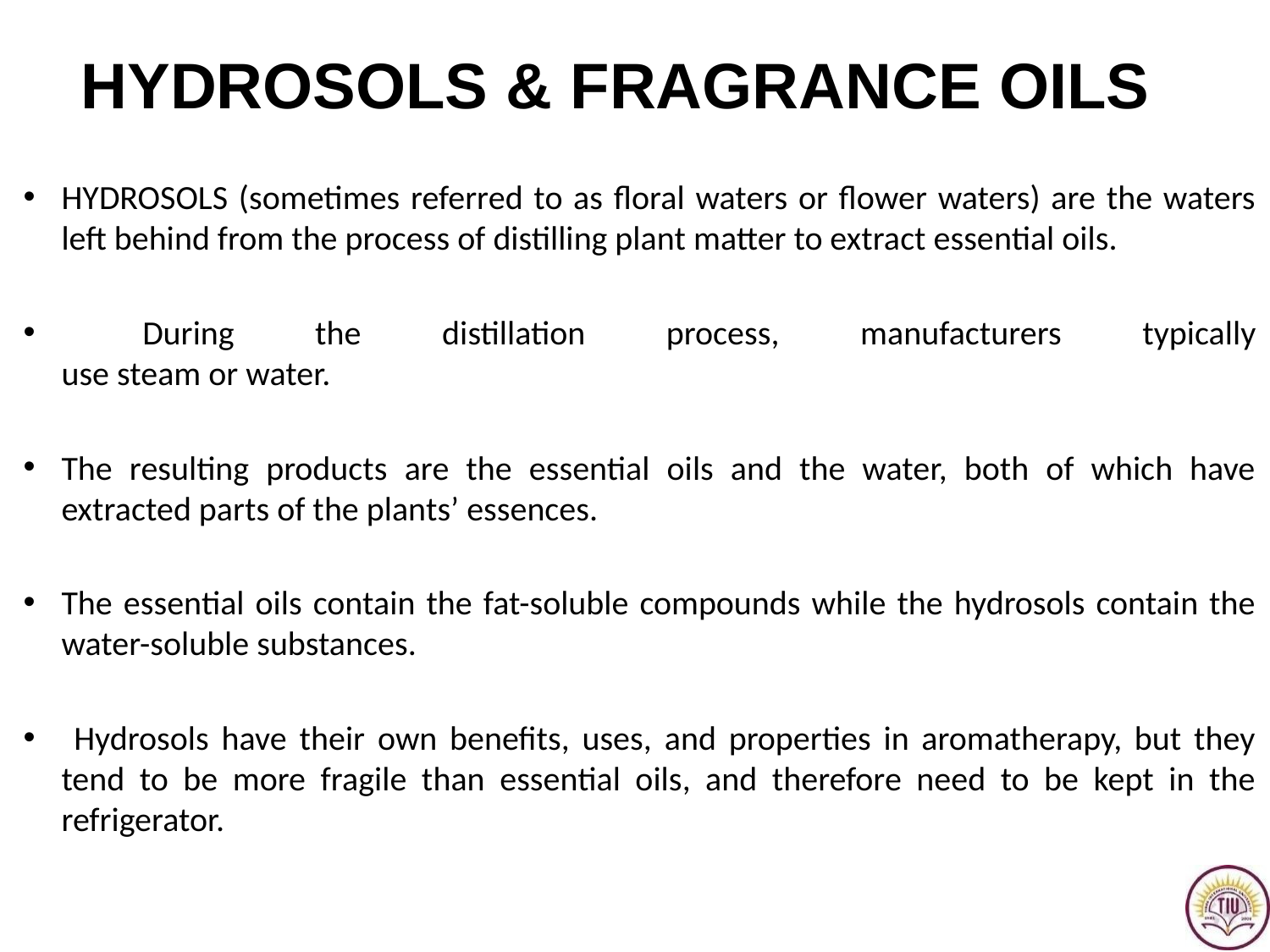

# HYDROSOLS & FRAGRANCE OILS
HYDROSOLS (sometimes referred to as floral waters or flower waters) are the waters left behind from the process of distilling plant matter to extract essential oils.

 During the distillation process, manufacturers typically
use steam or water.

The resulting products are the essential oils and the water, both of which have extracted parts of the plants’ essences.

The essential oils contain the fat-soluble compounds while the hydrosols contain the water-soluble substances.

 Hydrosols have their own benefits, uses, and properties in aromatherapy, but they tend to be more fragile than essential oils, and therefore need to be kept in the refrigerator.